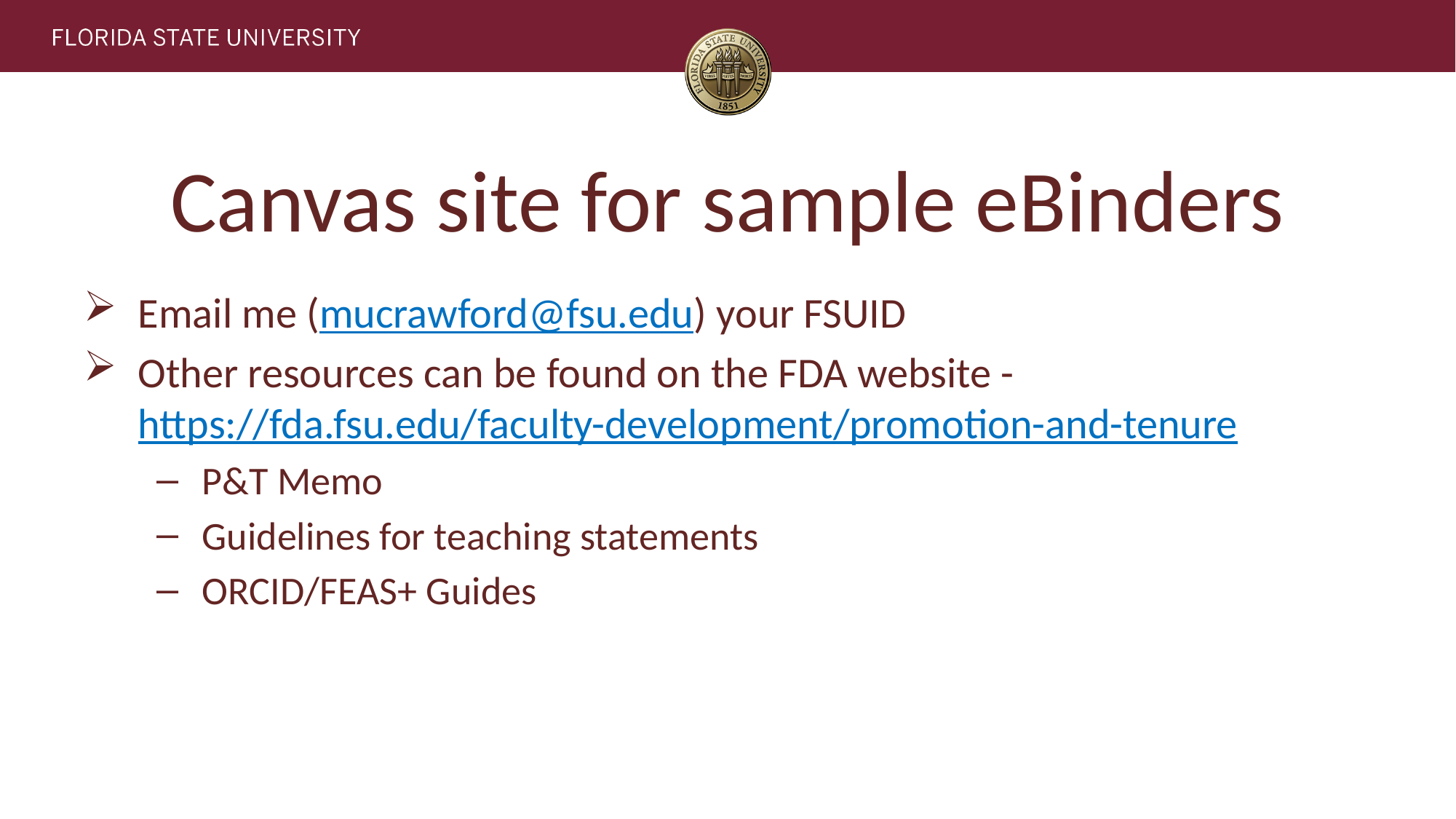

# Canvas site for sample eBinders
Email me (mucrawford@fsu.edu) your FSUID
Other resources can be found on the FDA website - https://fda.fsu.edu/faculty-development/promotion-and-tenure
P&T Memo
Guidelines for teaching statements
ORCID/FEAS+ Guides